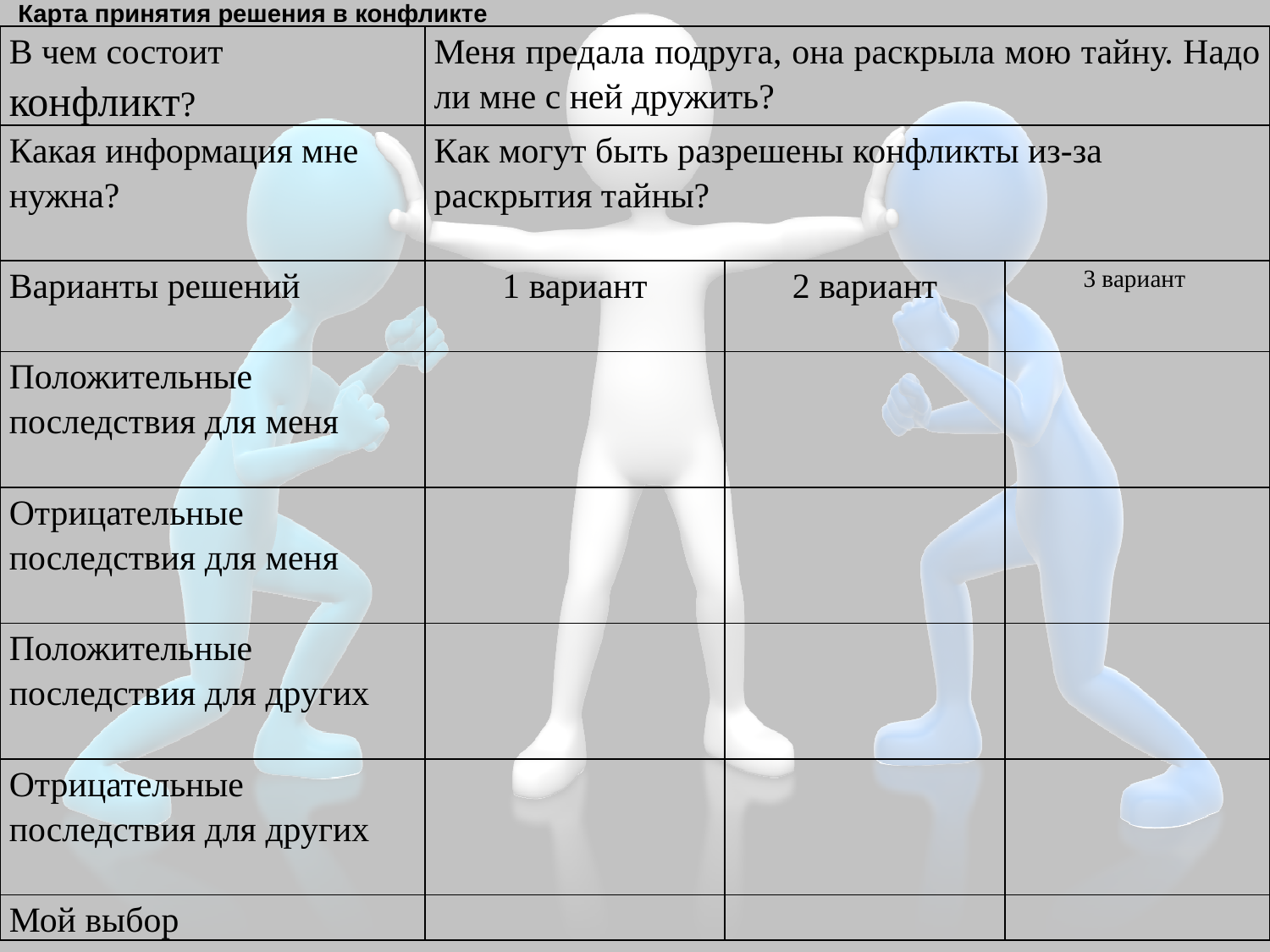

Карта принятия решения в конфликте

| В чем состоит конфликт? | Меня предала подруга, она раскрыла мою тайну. Надо ли мне с ней дружить? |  |  |
| --- | --- | --- | --- |
| Какая информация мне нужна? | Как могут быть разрешены конфликты из-за раскрытия тайны? |  |  |
| Варианты решений | 1 вариант | 2 вариант | 3 вариант |
| Положительные последствия для меня |  |  |  |
| Отрицательные последствия для меня |  |  |  |
| Положительные последствия для других |  |  |  |
| Отрицательные последствия для других |  |  |  |
| Мой выбор |  |  |  |